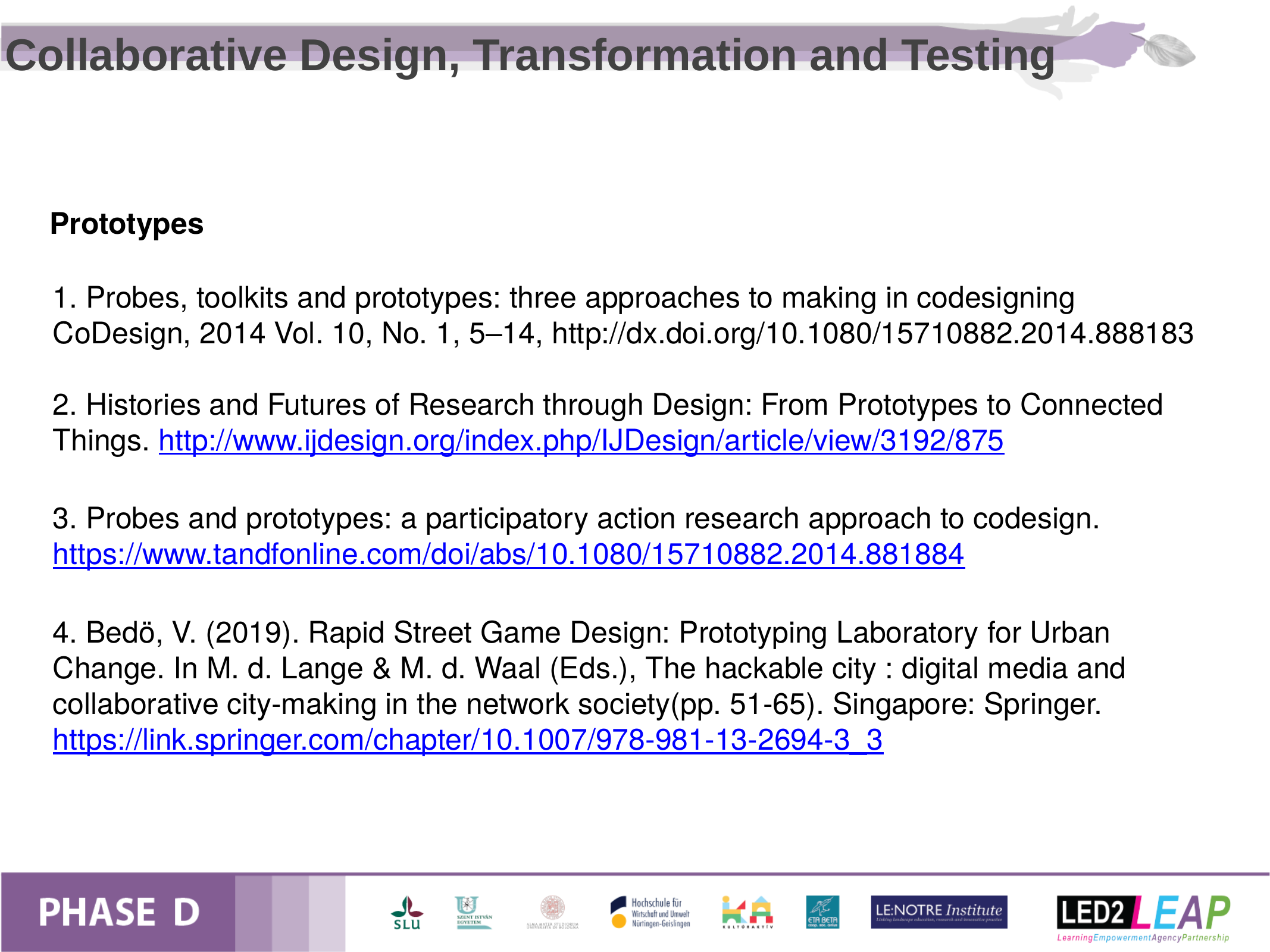

Collaborative Design, Transformation and Testing
Prototypes
1. Probes, toolkits and prototypes: three approaches to making in codesigning
CoDesign, 2014 Vol. 10, No. 1, 5–14, http://dx.doi.org/10.1080/15710882.2014.888183

2. Histories and Futures of Research through Design: From Prototypes to Connected Things. http://www.ijdesign.org/index.php/IJDesign/article/view/3192/875

3. Probes and prototypes: a participatory action research approach to codesign. https://www.tandfonline.com/doi/abs/10.1080/15710882.2014.881884

4. Bedö, V. (2019). Rapid Street Game Design: Prototyping Laboratory for Urban Change. In M. d. Lange & M. d. Waal (Eds.), The hackable city : digital media and collaborative city-making in the network society(pp. 51-65). Singapore: Springer. https://link.springer.com/chapter/10.1007/978-981-13-2694-3_3